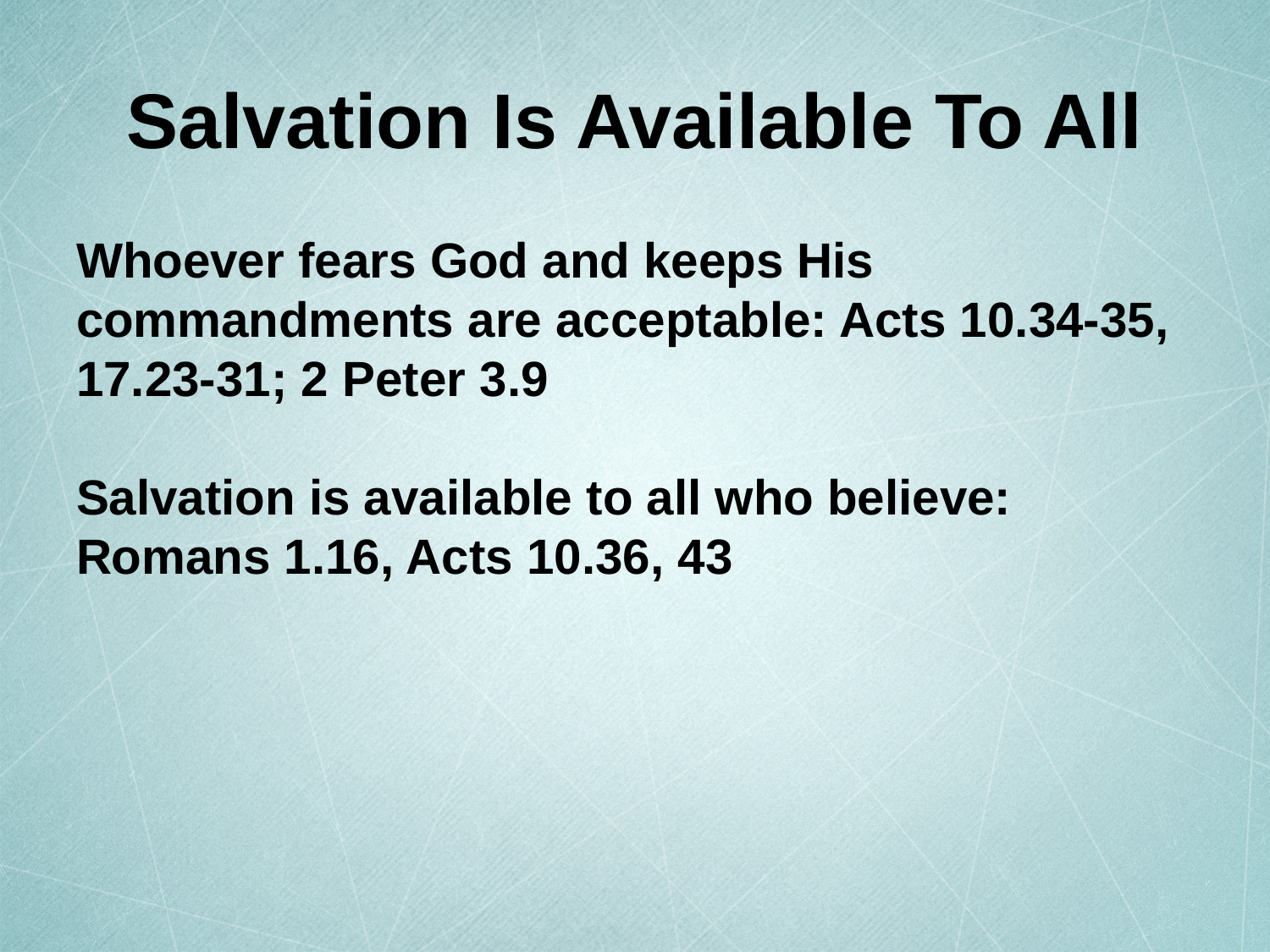

# Salvation Is Available To All
Whoever fears God and keeps His commandments are acceptable: Acts 10.34-35, 17.23-31; 2 Peter 3.9

Salvation is available to all who believe: Romans 1.16, Acts 10.36, 43